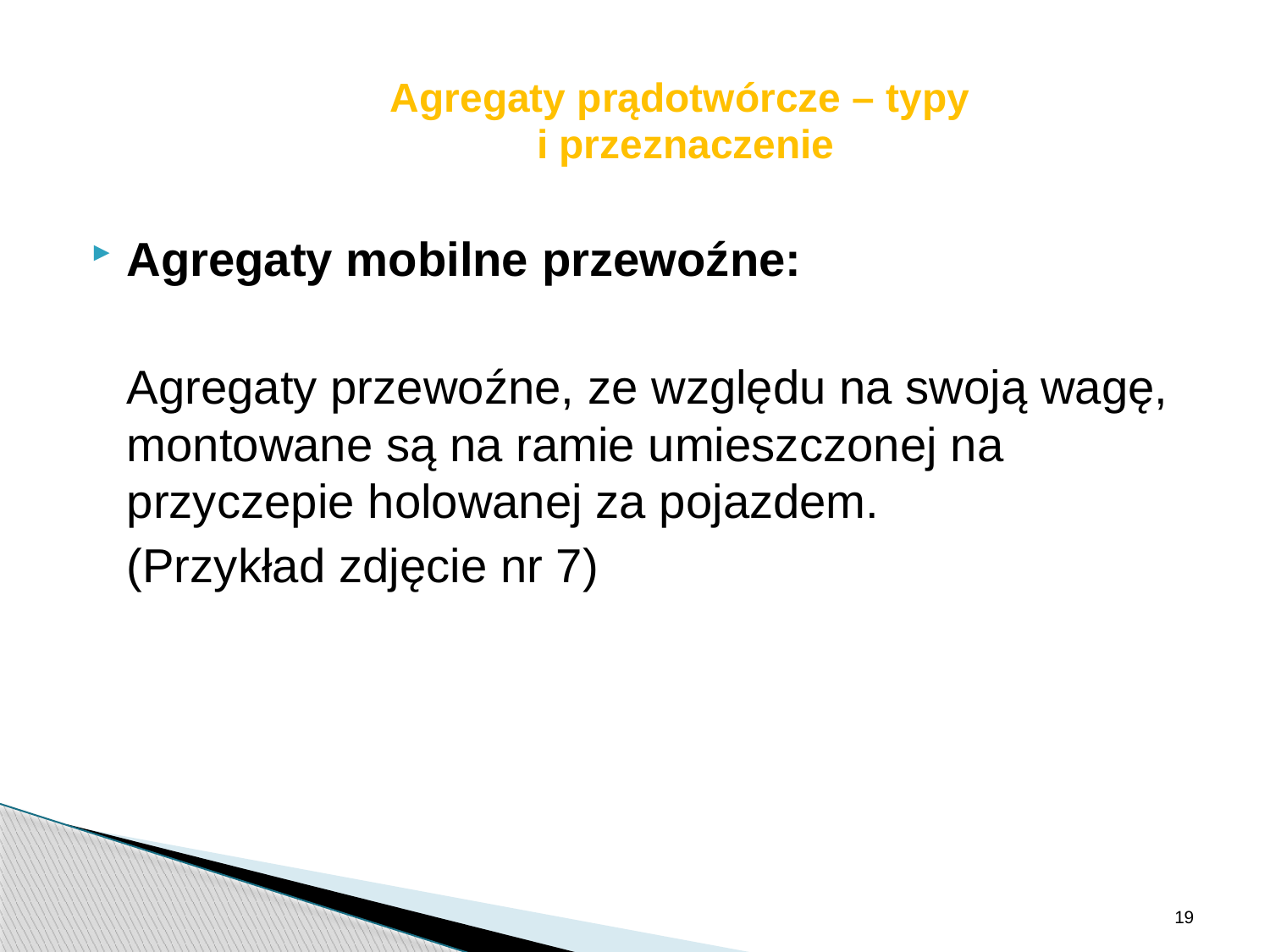

Agregaty prądotwórcze – typy
 i przeznaczenie
Agregaty mobilne przewoźne:

	Agregaty przewoźne, ze względu na swoją wagę, montowane są na ramie umieszczonej na przyczepie holowanej za pojazdem.
	(Przykład zdjęcie nr 7)
19